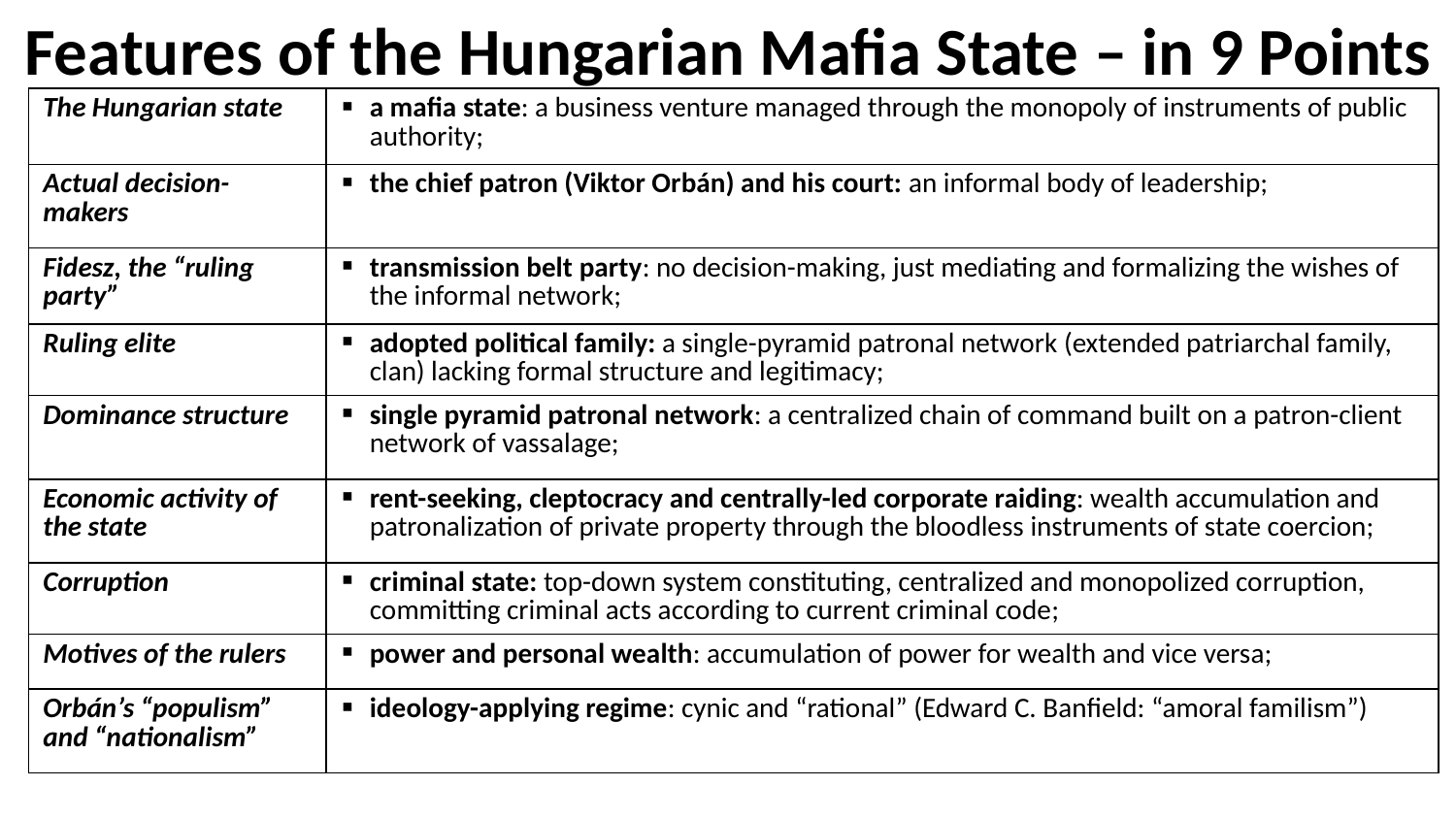

# Features of the Hungarian Mafia State – in 9 Points
| The Hungarian state | a mafia state: a business venture managed through the monopoly of instruments of public authority; |
| --- | --- |
| Actual decision-makers | the chief patron (Viktor Orbán) and his court: an informal body of leadership; |
| Fidesz, the “ruling party” | transmission belt party: no decision-making, just mediating and formalizing the wishes of the informal network; |
| Ruling elite | adopted political family: a single-pyramid patronal network (extended patriarchal family, clan) lacking formal structure and legitimacy; |
| Dominance structure | single pyramid patronal network: a centralized chain of command built on a patron-client network of vassalage; |
| Economic activity of the state | rent-seeking, cleptocracy and centrally-led corporate raiding: wealth accumulation and patronalization of private property through the bloodless instruments of state coercion; |
| Corruption | criminal state: top-down system constituting, centralized and monopolized corruption, committing criminal acts according to current criminal code; |
| Motives of the rulers | power and personal wealth: accumulation of power for wealth and vice versa; |
| Orbán’s “populism” and “nationalism” | ideology-applying regime: cynic and “rational” (Edward C. Banfield: “amoral familism”) |